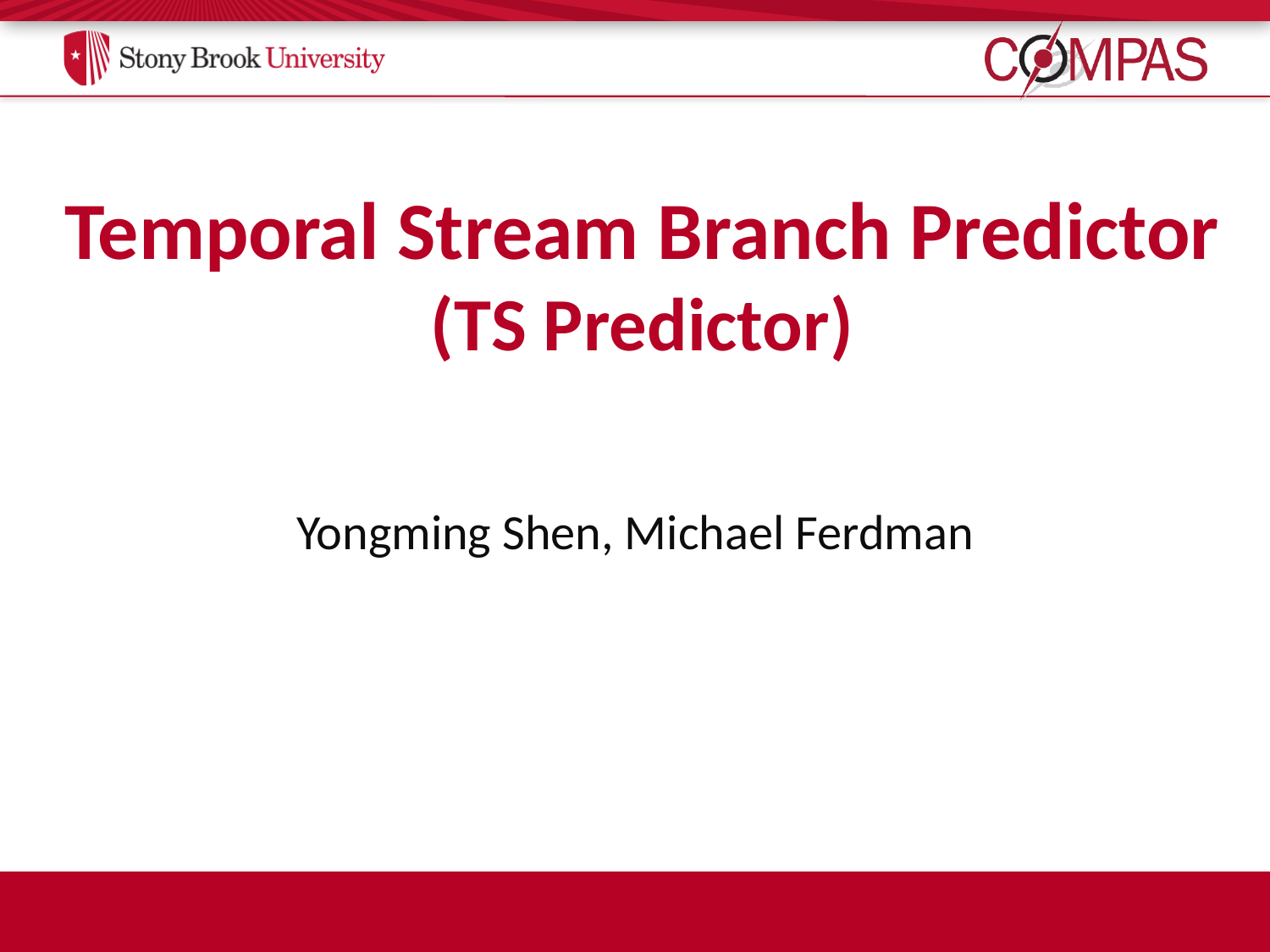

# Temporal Stream Branch Predictor (TS Predictor)
Yongming Shen, Michael Ferdman